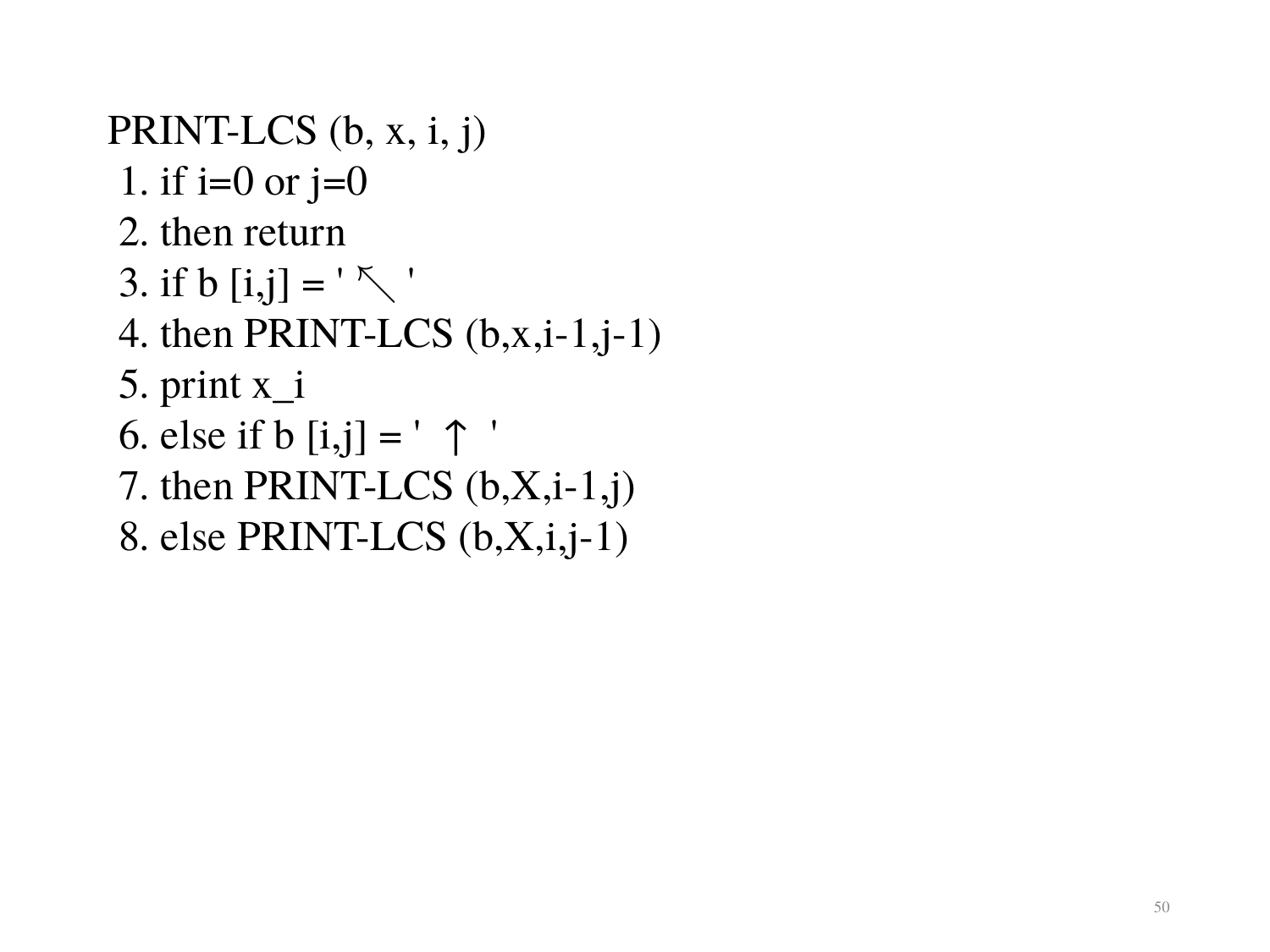

PRINT-LCS (b, x, i, j)
 1. if i=0 or j=0
 2. then return
 3. if b [i,j] = ' ↖ '
 4. then PRINT-LCS (b,x,i-1,j-1)
 5. print x_i
 6. else if b [i,j] = '  ↑  '
 7. then PRINT-LCS (b,X,i-1,j)
 8. else PRINT-LCS (b,X,i,j-1)
50